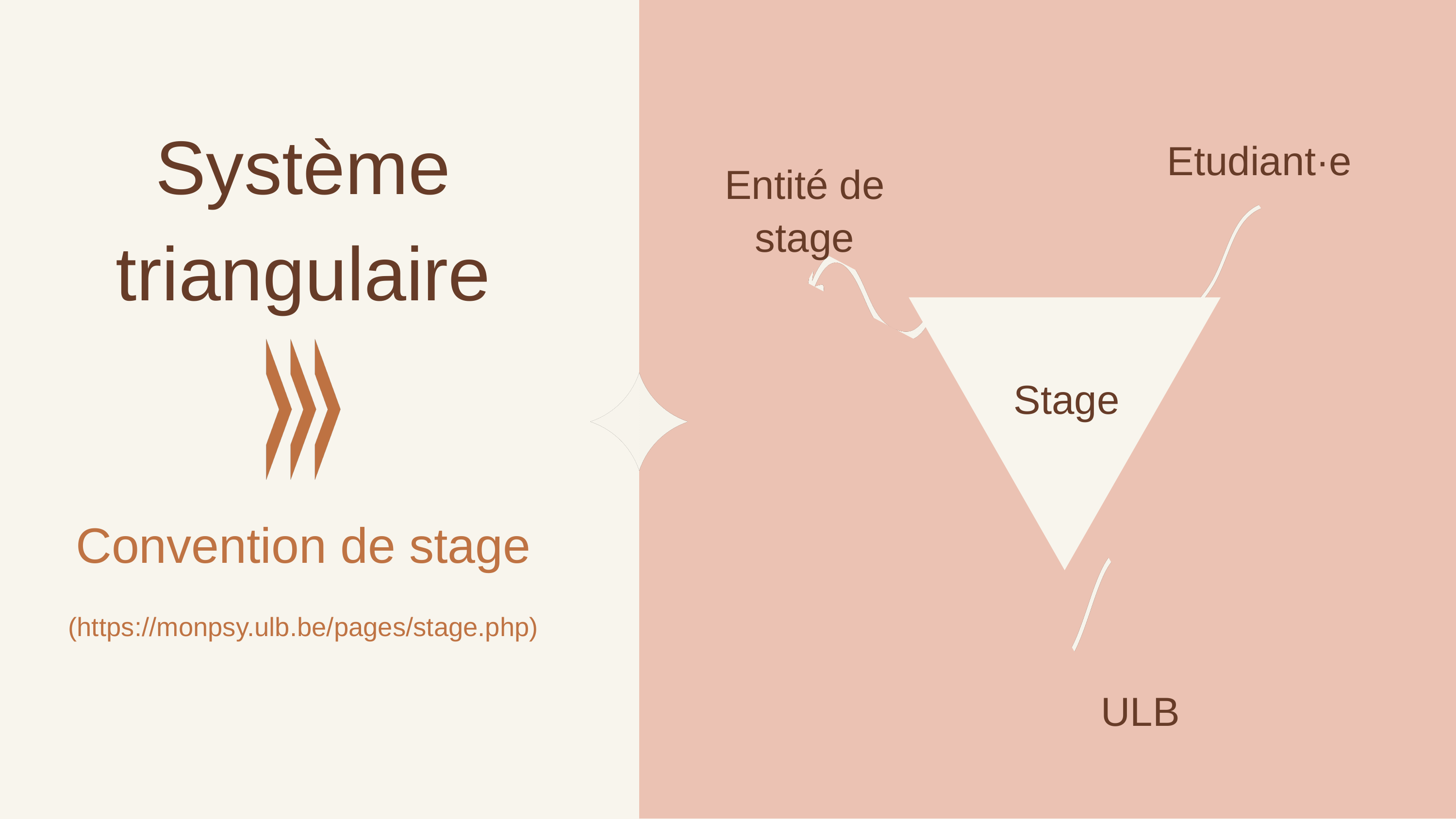

Système triangulaire
Etudiant·e
Entité de stage

Stage

Convention de stage

(https://monpsy.ulb.be/pages/stage.php)

ULB